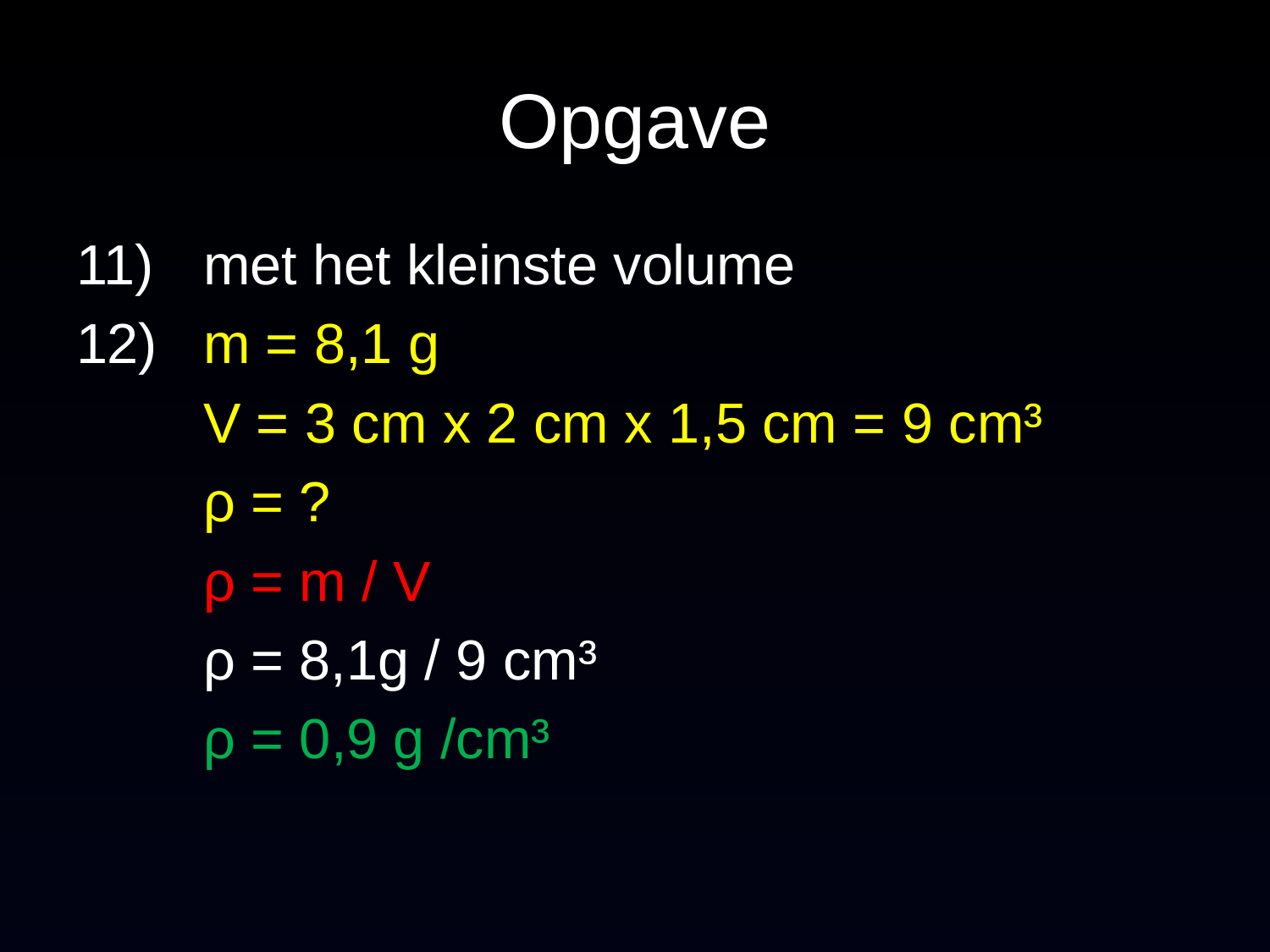

# Opgave
11) 	met het kleinste volume
12) 	m = 8,1 g
	V = 3 cm x 2 cm x 1,5 cm = 9 cm³
	ρ = ?
    	ρ = m / V
 	ρ = 8,1g / 9 cm³
 	ρ = 0,9 g /cm³